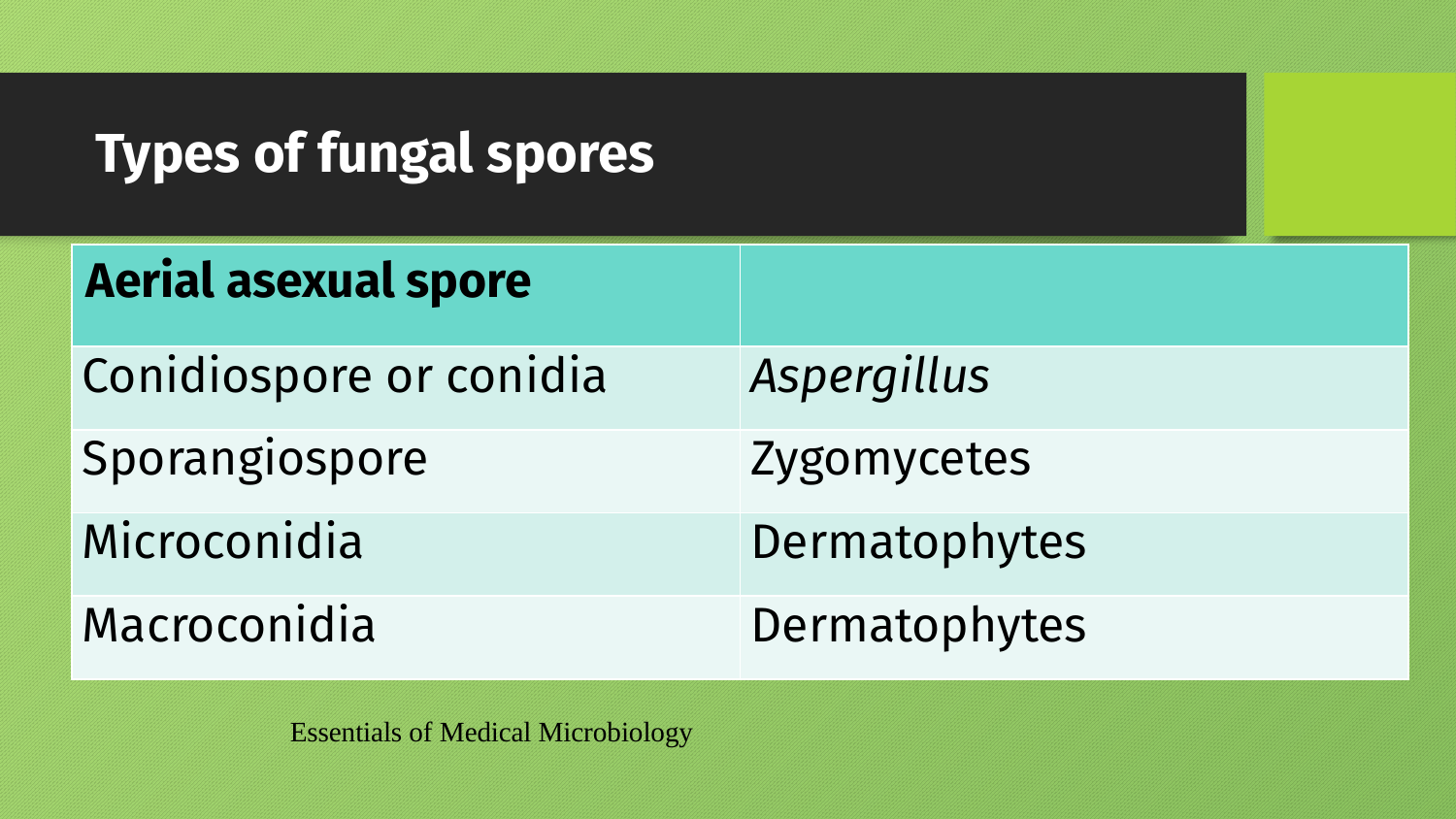

# Types of fungal spores
| Aerial asexual spore |  |
| --- | --- |
| Conidiospore or conidia | Aspergillus |
| Sporangiospore | Zygomycetes |
| Microconidia | Dermatophytes |
| Macroconidia | Dermatophytes |
Essentials of Medical Microbiology